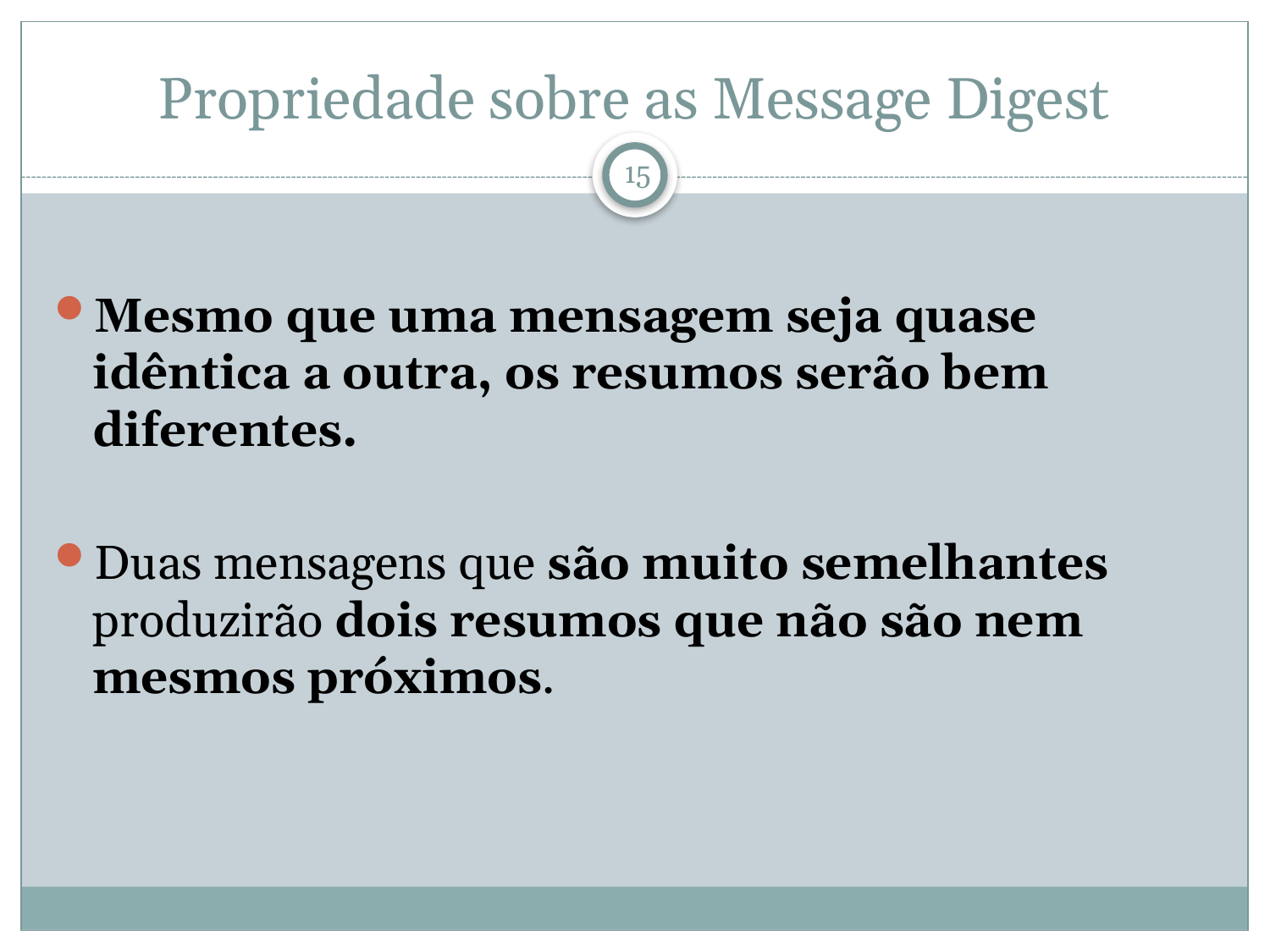

# Propriedade sobre as Message Digest

Mesmo que uma mensagem seja quase idêntica a outra, os resumos serão bem diferentes.

Duas mensagens que são muito semelhantes produzirão dois resumos que não são nem mesmos próximos.
15